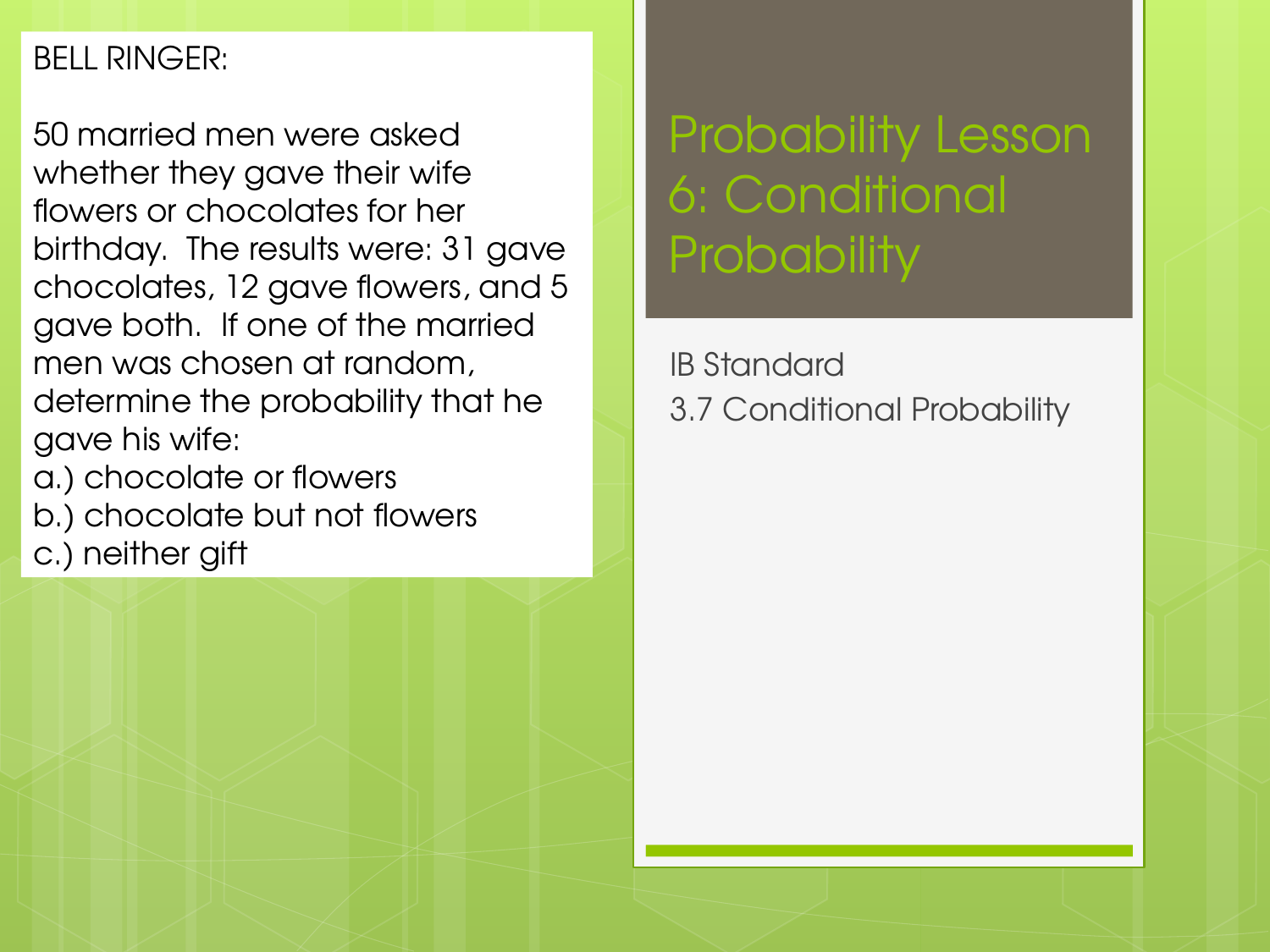

BELL RINGER:

50 married men were asked whether they gave their wife flowers or chocolates for her birthday.  The results were: 31 gave chocolates, 12 gave flowers, and 5 gave both.  If one of the married men was chosen at random, determine the probability that he gave his wife:
a.) chocolate or flowers
b.) chocolate but not flowers
c.) neither gift
# Probability Lesson 6: Conditional Probability
IB Standard
3.7 Conditional Probability